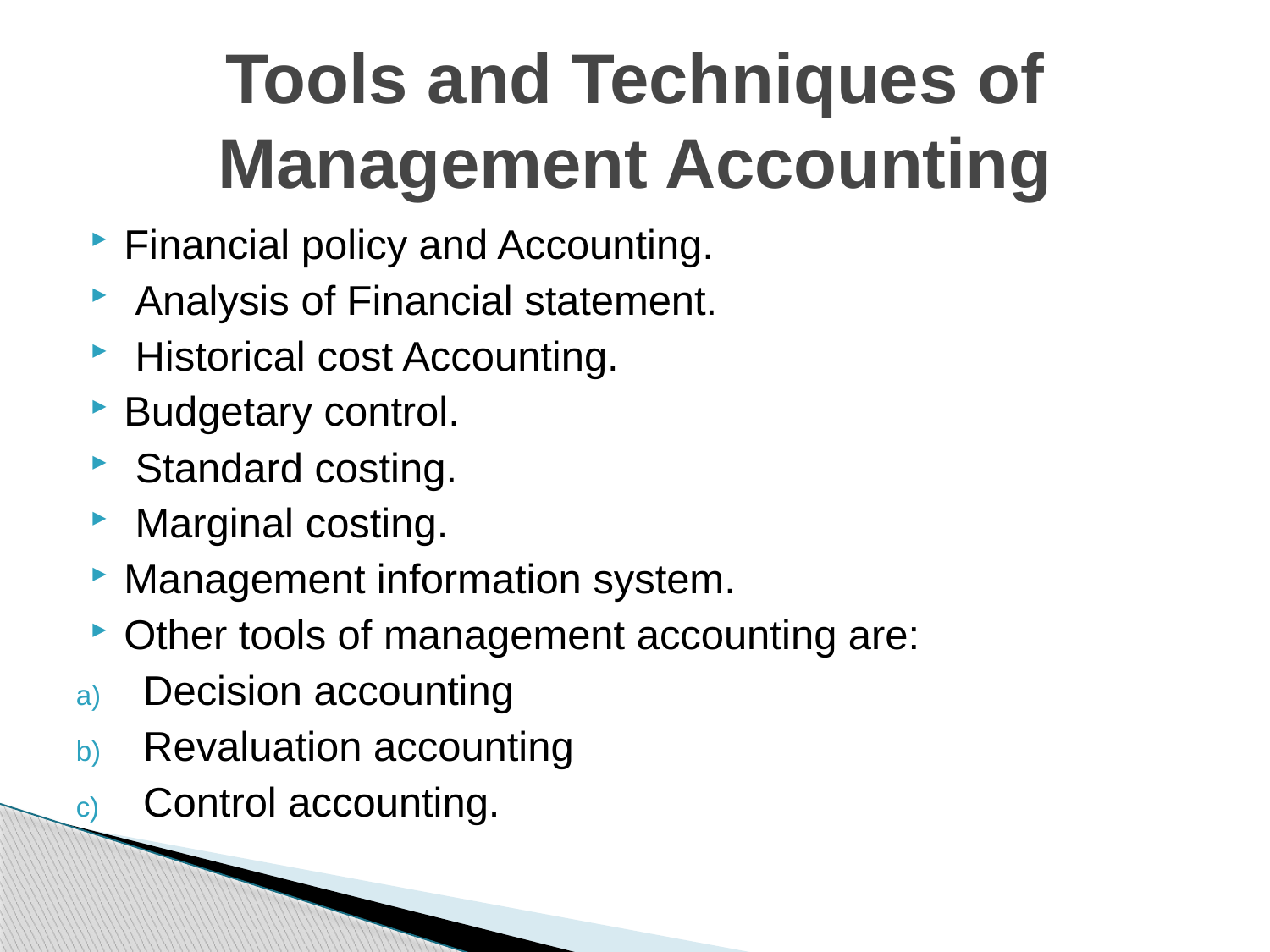

# Tools and Techniques of Management Accounting
Financial policy and Accounting.
 Analysis of Financial statement.
 Historical cost Accounting.
Budgetary control.
 Standard costing.
 Marginal costing.
Management information system.
Other tools of management accounting are:
Decision accounting
Revaluation accounting
Control accounting.